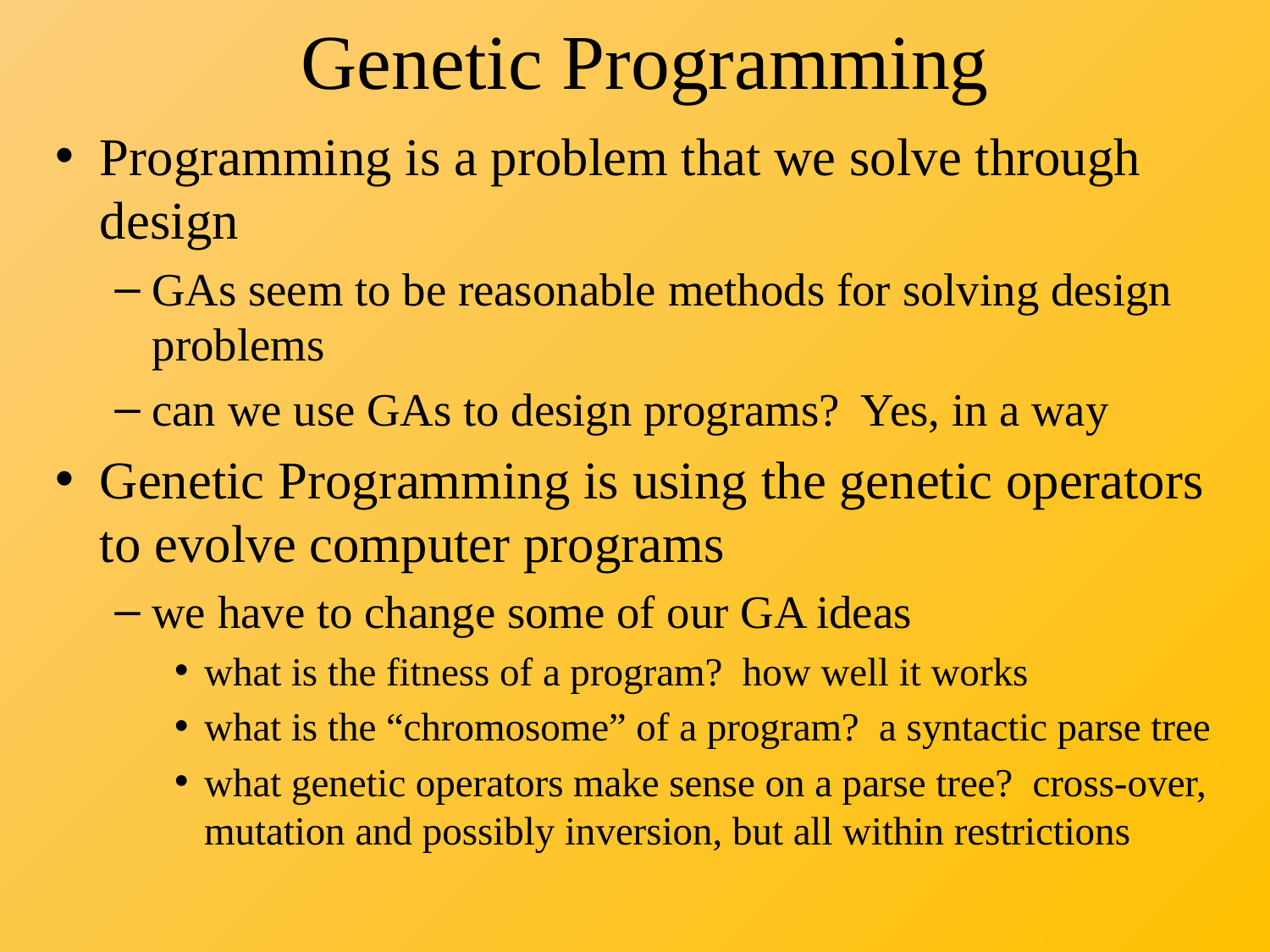

# Genetic Programming
Programming is a problem that we solve through design
GAs seem to be reasonable methods for solving design problems
can we use GAs to design programs?  Yes, in a way
Genetic Programming is using the genetic operators to evolve computer programs
we have to change some of our GA ideas
what is the fitness of a program?  how well it works
what is the “chromosome” of a program?  a syntactic parse tree
what genetic operators make sense on a parse tree?  cross-over, mutation and possibly inversion, but all within restrictions